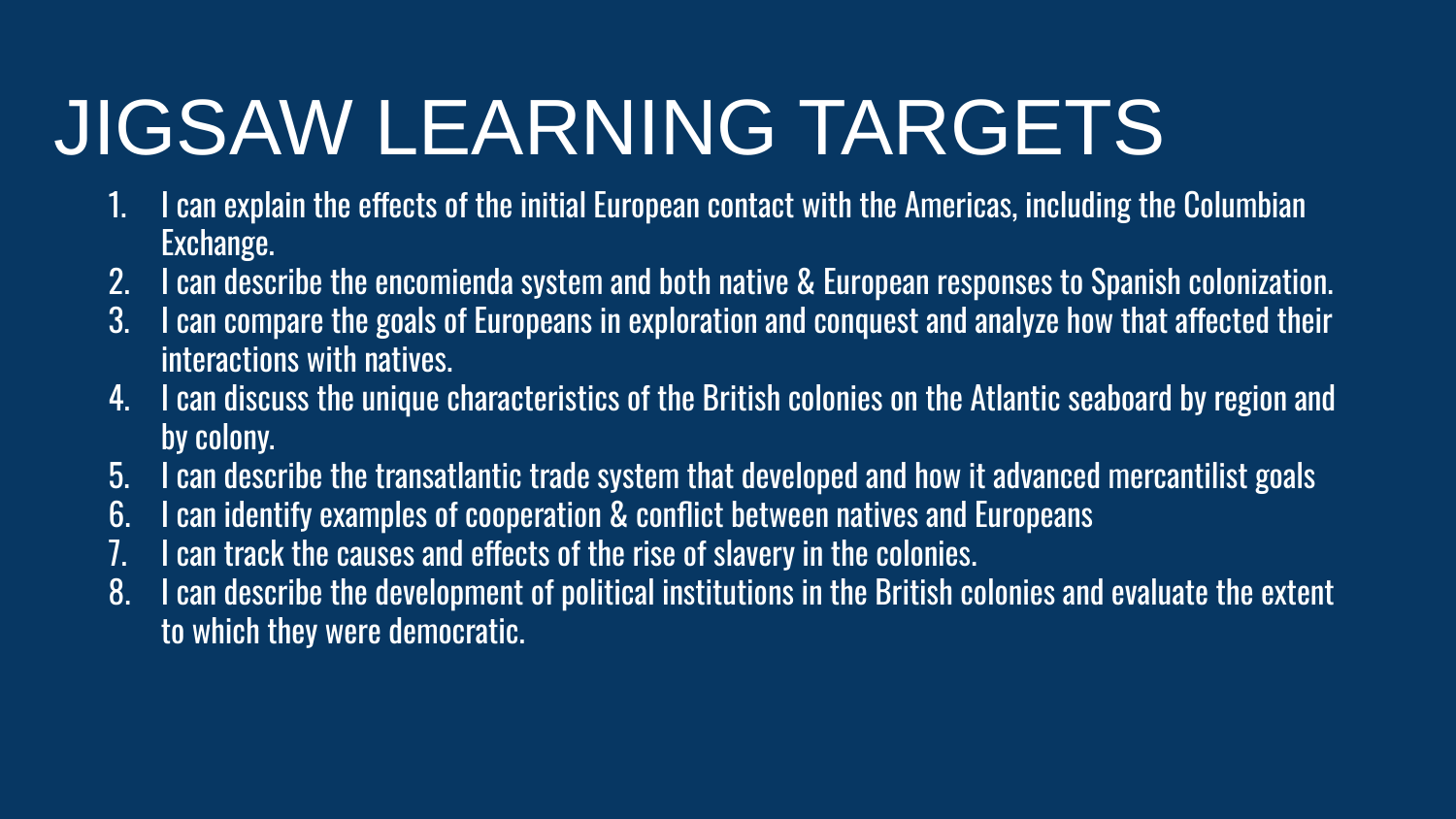

# JIGSAW LEARNING TARGETS
I can explain the effects of the initial European contact with the Americas, including the Columbian Exchange.
I can describe the encomienda system and both native & European responses to Spanish colonization.
I can compare the goals of Europeans in exploration and conquest and analyze how that affected their interactions with natives.
I can discuss the unique characteristics of the British colonies on the Atlantic seaboard by region and by colony.
I can describe the transatlantic trade system that developed and how it advanced mercantilist goals
I can identify examples of cooperation & conflict between natives and Europeans
I can track the causes and effects of the rise of slavery in the colonies.
I can describe the development of political institutions in the British colonies and evaluate the extent to which they were democratic.